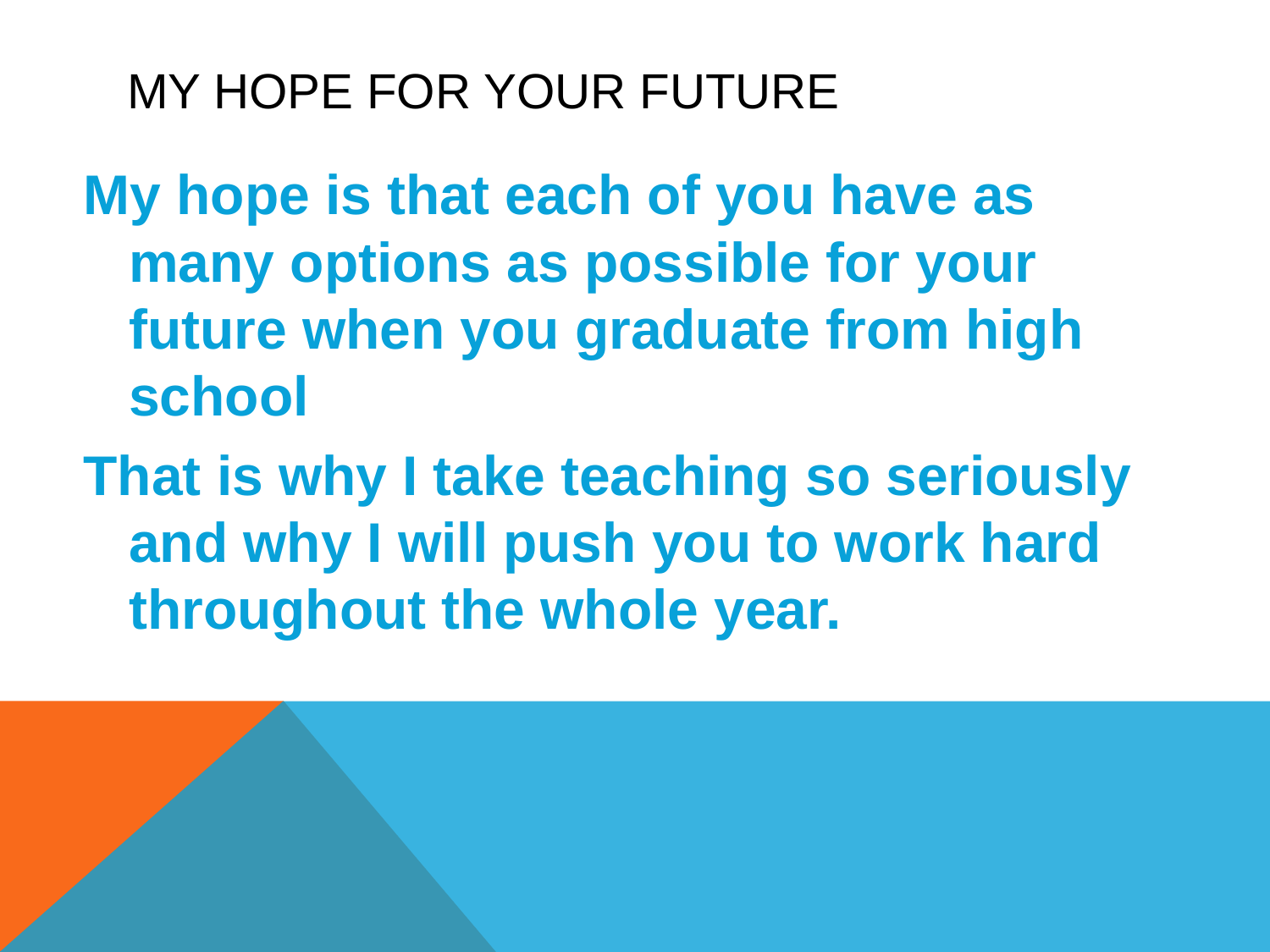

# My Hope for your future
My hope is that each of you have as many options as possible for your future when you graduate from high school
That is why I take teaching so seriously and why I will push you to work hard throughout the whole year.